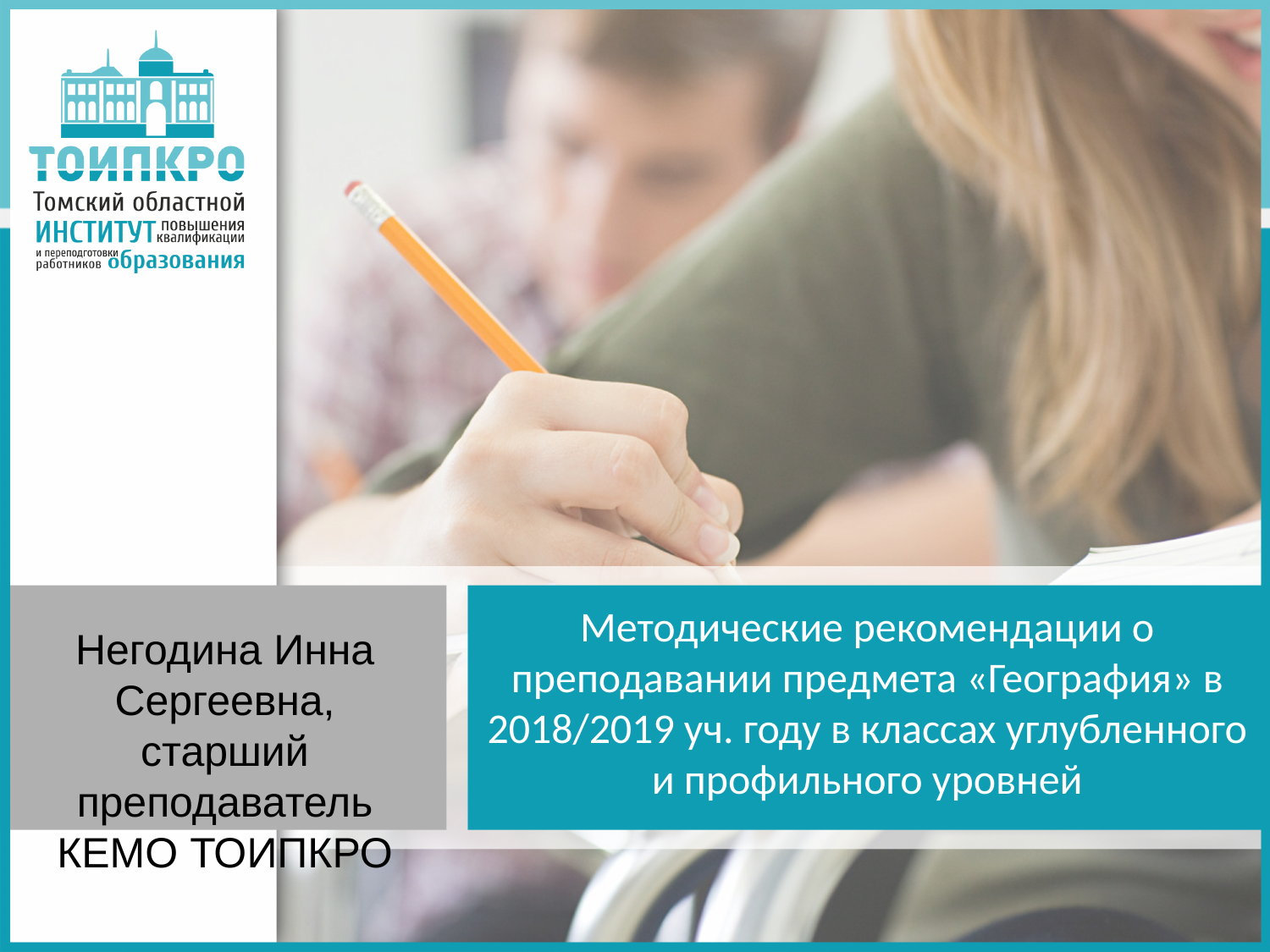

Негодина Инна Сергеевна, старший преподаватель
КЕМО ТОИПКРО
# Методические рекомендации о преподавании предмета «География» в 2018/2019 уч. году в классах углубленного и профильного уровней